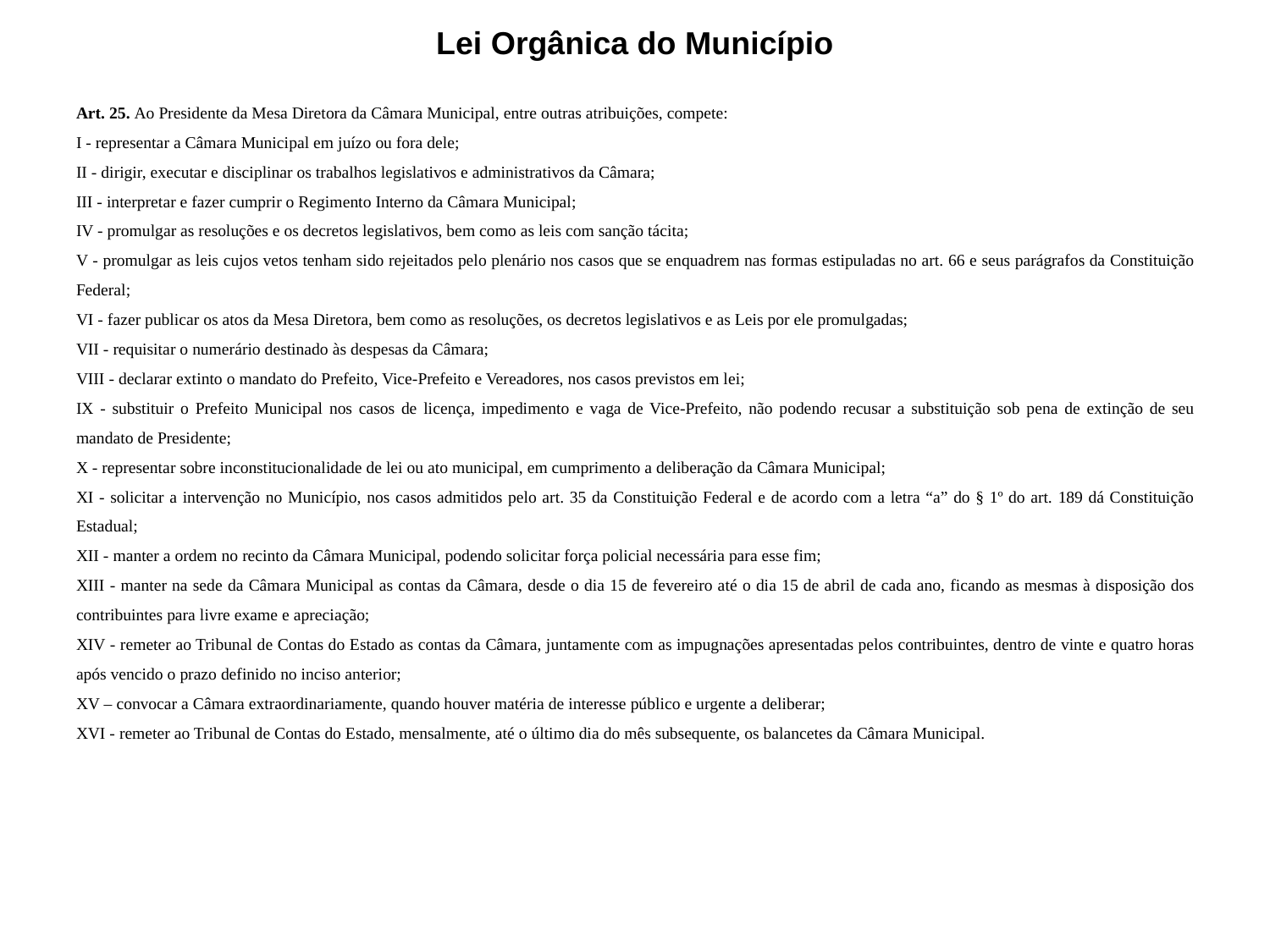

# Lei Orgânica do Município
Art. 25. Ao Presidente da Mesa Diretora da Câmara Municipal, entre outras atribuições, compete:
I ‑ representar a Câmara Municipal em juízo ou fora dele;
II ‑ dirigir, executar e disciplinar os trabalhos legislativos e administrativos da Câmara;
III ‑ interpretar e fazer cumprir o Regimento Interno da Câmara Municipal;
IV ‑ promulgar as resoluções e os decretos legislativos, bem como as leis com sanção tácita;
V ‑ promulgar as leis cujos vetos tenham sido rejeitados pelo plenário nos casos que se enquadrem nas formas estipuladas no art. 66 e seus parágrafos da Constituição Federal;
VI ‑ fazer publicar os atos da Mesa Diretora, bem como as resoluções, os decretos legislativos e as Leis por ele promulgadas;
VII ‑ requisitar o numerário destinado às despesas da Câmara;
VIII ‑ declarar extinto o mandato do Prefeito, Vice‑Prefeito e Vereadores, nos casos previstos em lei;
IX ‑ substituir o Prefeito Municipal nos casos de licença, impedimento e vaga de Vice‑Prefeito, não podendo recusar a substituição sob pena de extinção de seu mandato de Presidente;
X ‑ representar sobre inconstitucionalidade de lei ou ato municipal, em cumprimento a deliberação da Câmara Municipal;
XI ‑ solicitar a intervenção no Município, nos casos admitidos pelo art. 35 da Constituição Federal e de acordo com a letra “a” do § 1º do art. 189 dá Constituição Estadual;
XII ‑ manter a ordem no recinto da Câmara Municipal, podendo solicitar força policial necessária para esse fim;
XIII ‑ manter na sede da Câmara Municipal as contas da Câmara, desde o dia 15 de fevereiro até o dia 15 de abril de cada ano, ficando as mesmas à disposição dos contribuintes para livre exame e apreciação;
XIV ‑ remeter ao Tribunal de Contas do Estado as contas da Câmara, juntamente com as impugnações apresentadas pelos contribuintes, dentro de vinte e quatro horas após vencido o prazo definido no inciso anterior;
XV – convocar a Câmara extraordinariamente, quando houver matéria de interesse público e urgente a deliberar;
XVI ‑ remeter ao Tribunal de Contas do Estado, mensalmente, até o último dia do mês subsequente, os balancetes da Câmara Municipal.